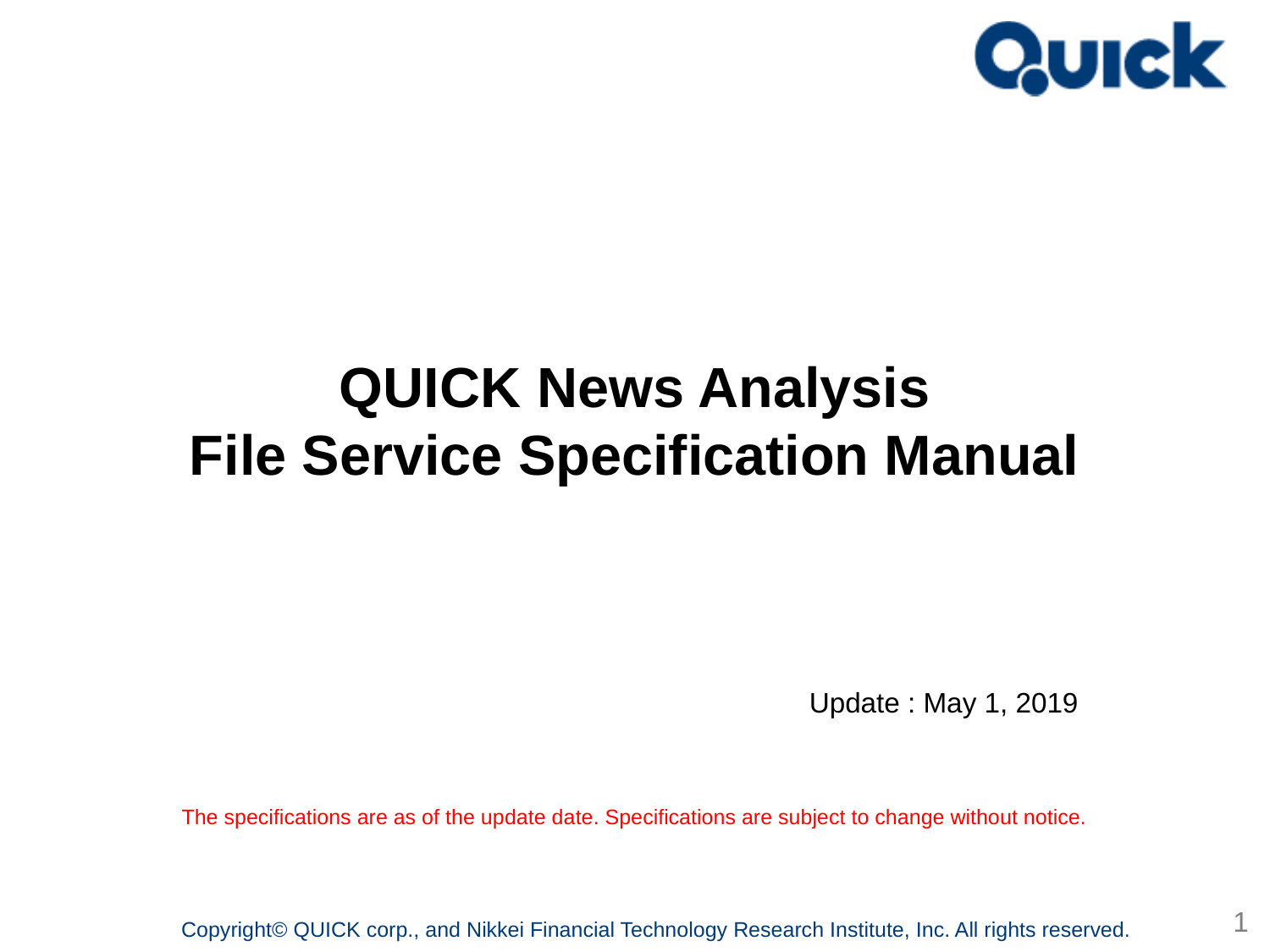

QUICK News Analysis
File Service Specification Manual
Update : May 1, 2019
The specifications are as of the update date. Specifications are subject to change without notice.
1